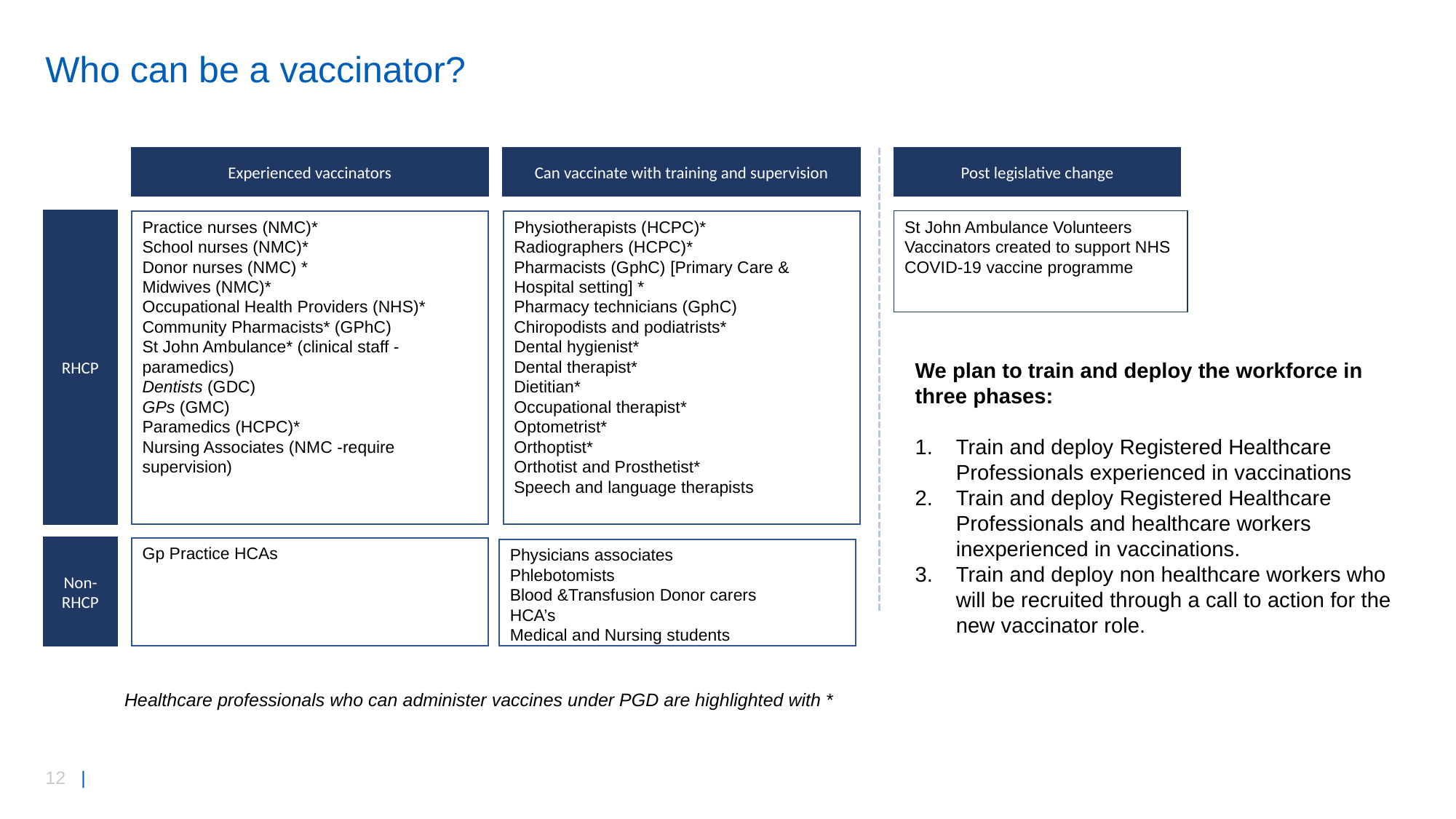

# Who can be a vaccinator?
Can vaccinate with training and supervision
Post legislative change
St John Ambulance Volunteers
Vaccinators created to support NHS COVID-19 vaccine programme

Experienced vaccinators
Practice nurses (NMC)*
School nurses (NMC)*
Donor nurses (NMC) *
Midwives (NMC)*
Occupational Health Providers (NHS)*
Community Pharmacists* (GPhC)
St John Ambulance* (clinical staff - paramedics)
Dentists (GDC)
GPs (GMC)
Paramedics (HCPC)*
Nursing Associates (NMC -require supervision)
RHCP
Physiotherapists (HCPC)*
Radiographers (HCPC)*
Pharmacists (GphC) [Primary Care & Hospital setting] *
Pharmacy technicians (GphC)
Chiropodists and podiatrists*
Dental hygienist*
Dental therapist*
Dietitian*
Occupational therapist*
Optometrist*
Orthoptist*
Orthotist and Prosthetist*
Speech and language therapists
Non-RHCP
Gp Practice HCAs
Physicians associates
Phlebotomists
Blood &Transfusion Donor carers
HCA’s
Medical and Nursing students
We plan to train and deploy the workforce in three phases:

Train and deploy Registered Healthcare Professionals experienced in vaccinations
Train and deploy Registered Healthcare Professionals and healthcare workers inexperienced in vaccinations.
Train and deploy non healthcare workers who will be recruited through a call to action for the new vaccinator role.

Healthcare professionals who can administer vaccines under PGD are highlighted with *